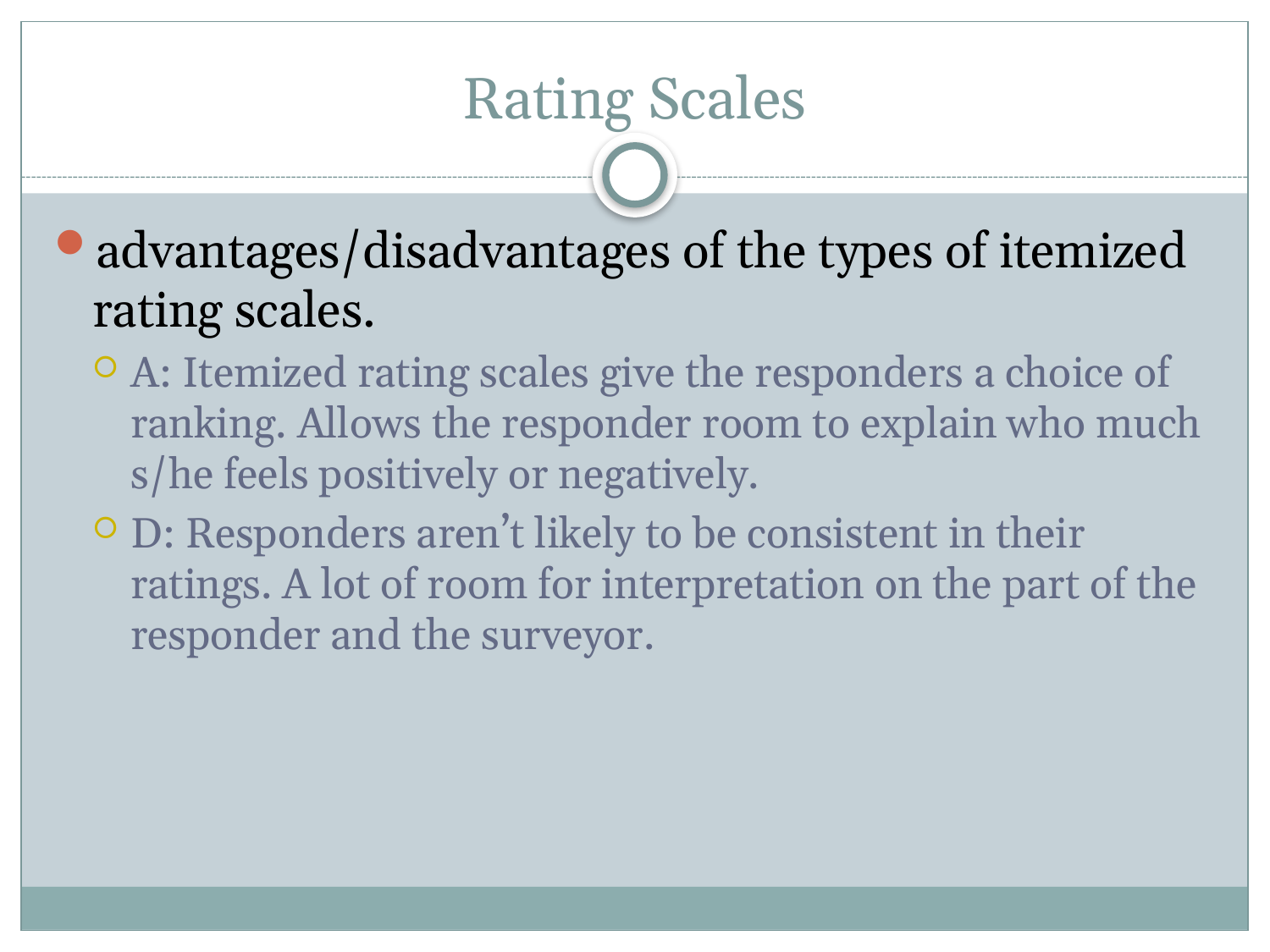

# Rating Scales
advantages/disadvantages of the types of itemized rating scales.
A: Itemized rating scales give the responders a choice of ranking. Allows the responder room to explain who much s/he feels positively or negatively.
D: Responders aren’t likely to be consistent in their ratings. A lot of room for interpretation on the part of the responder and the surveyor.